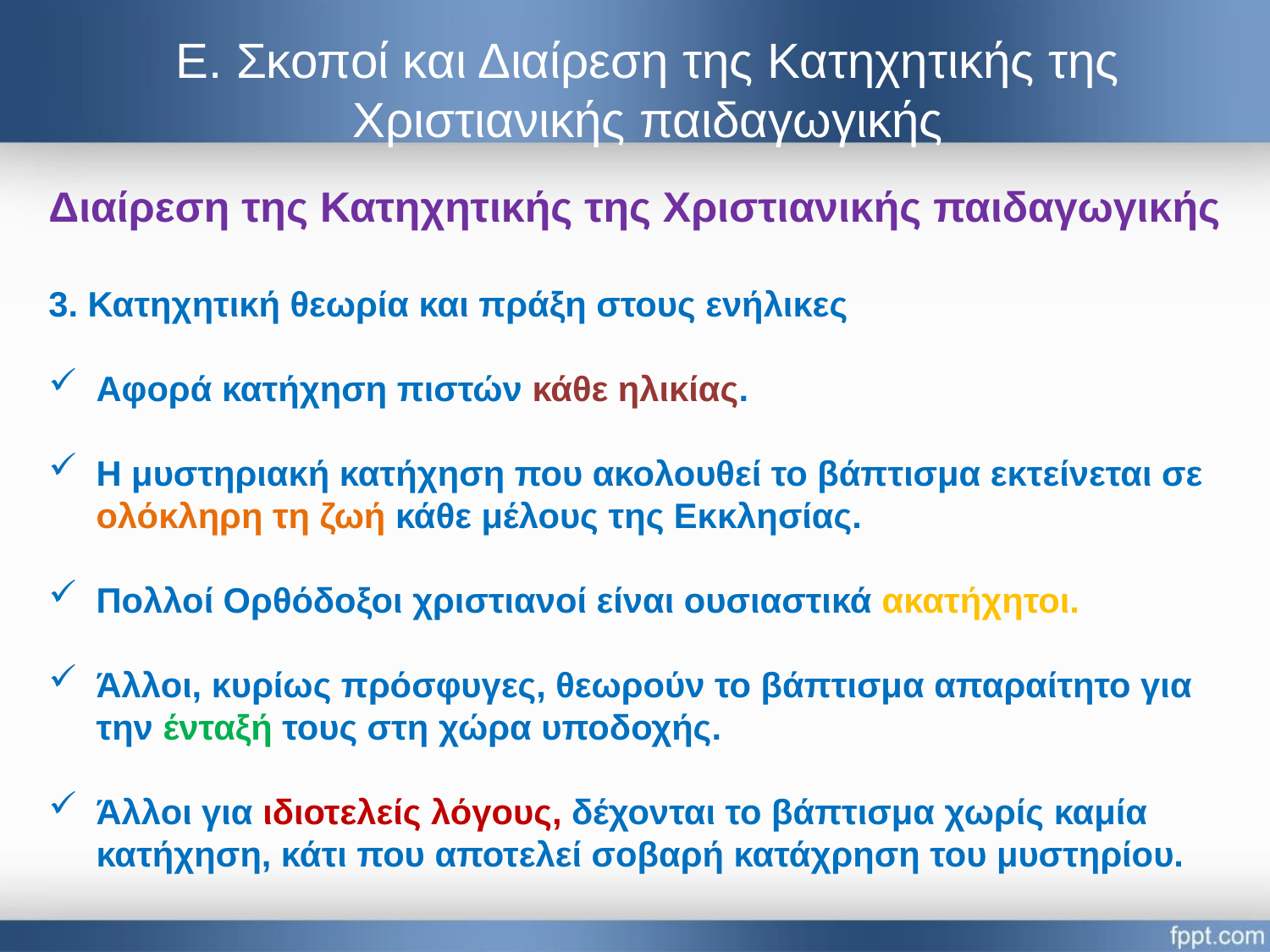

# Ε. Σκοποί και Διαίρεση της Κατηχητικής της Χριστιανικής παιδαγωγικής
Διαίρεση της Κατηχητικής της Χριστιανικής παιδαγωγικής​

3. Κατηχητική θεωρία και πράξη στους ενήλικες

Αφορά κατήχηση πιστών κάθε ηλικίας.

Η μυστηριακή κατήχηση που ακολουθεί το βάπτισμα εκτείνεται σε ολόκληρη τη ζωή κάθε μέλους της Εκκλησίας.

Πολλοί Ορθόδοξοι χριστιανοί είναι ουσιαστικά ακατήχητοι.

Άλλοι, κυρίως πρόσφυγες, θεωρούν το βάπτισμα απαραίτητο για την ένταξή τους στη χώρα υποδοχής.

Άλλοι για ιδιοτελείς λόγους, δέχονται το βάπτισμα χωρίς καμία κατήχηση, κάτι που αποτελεί σοβαρή κατάχρηση του μυστηρίου.